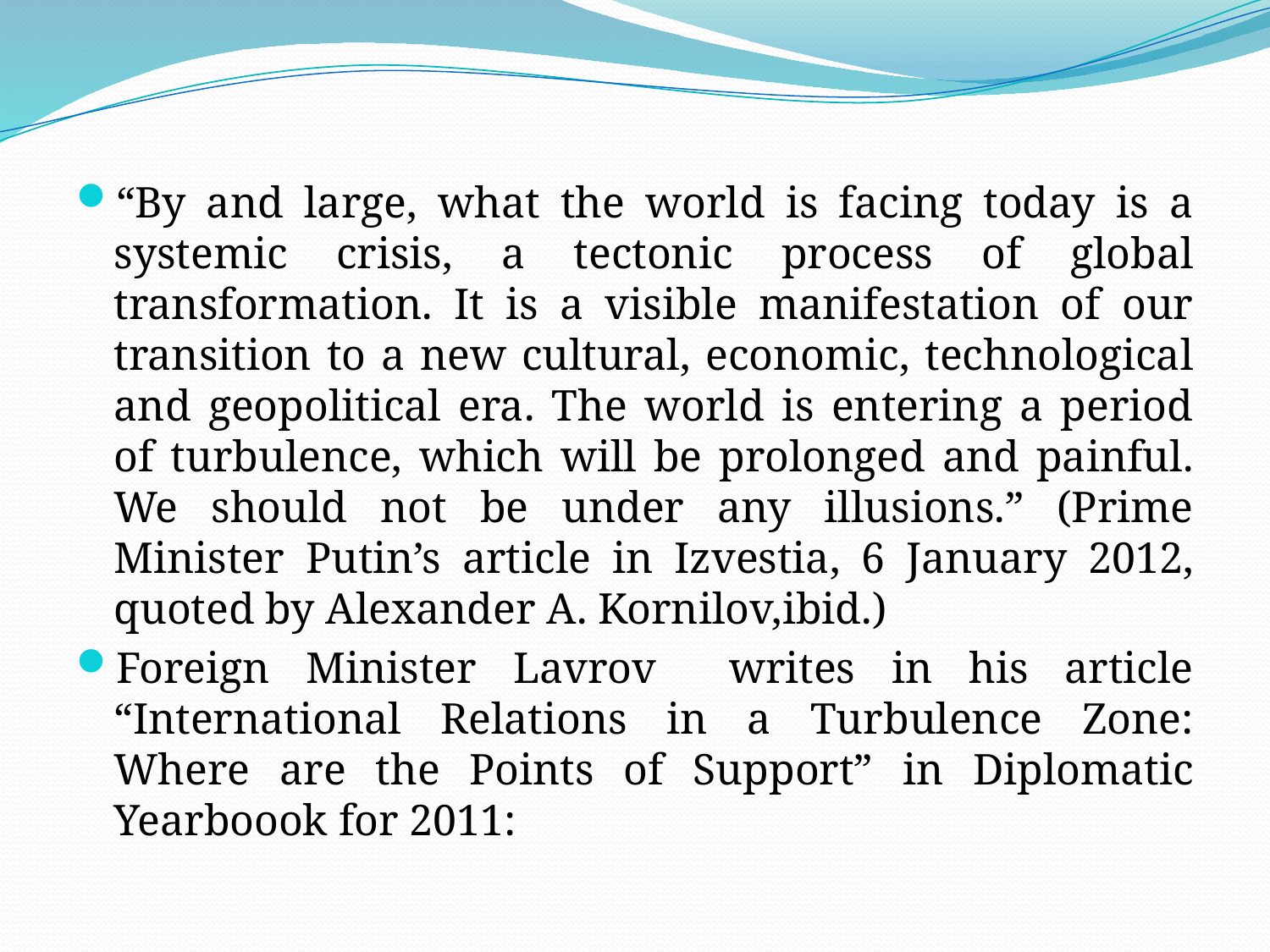

#
“By and large, what the world is facing today is a systemic crisis, a tectonic process of global transformation. It is a visible manifestation of our transition to a new cultural, economic, technological and geopolitical era. The world is entering a period of turbulence, which will be prolonged and painful. We should not be under any illusions.” (Prime Minister Putin’s article in Izvestia, 6 January 2012, quoted by Alexander A. Kornilov,ibid.)
Foreign Minister Lavrov  writes in his article “International Relations in a Turbulence Zone: Where are the Points of Support” in Diplomatic Yearboook for 2011: